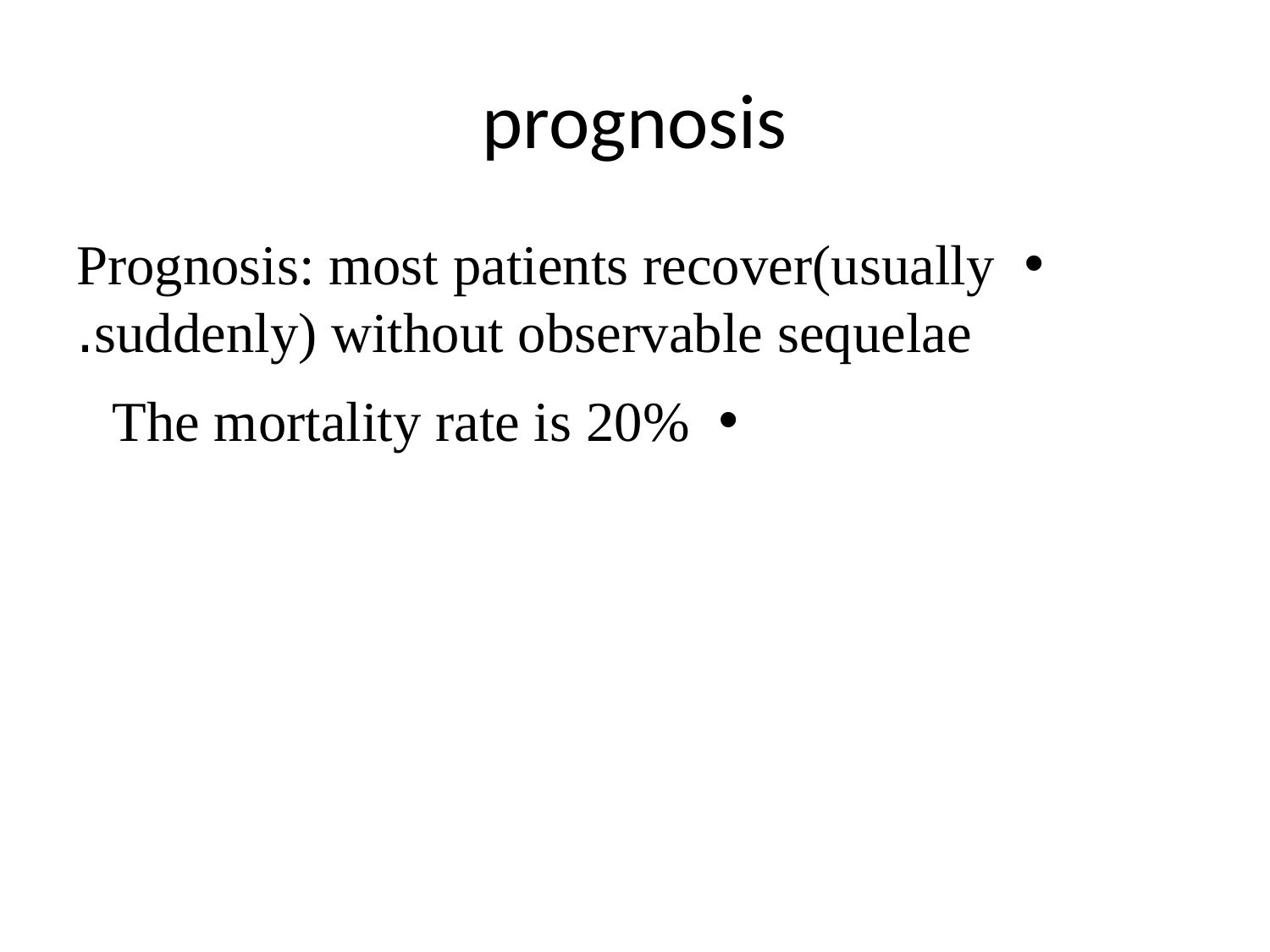

# prognosis
Prognosis: most patients recover(usually suddenly) without observable sequelae.
The mortality rate is 20%